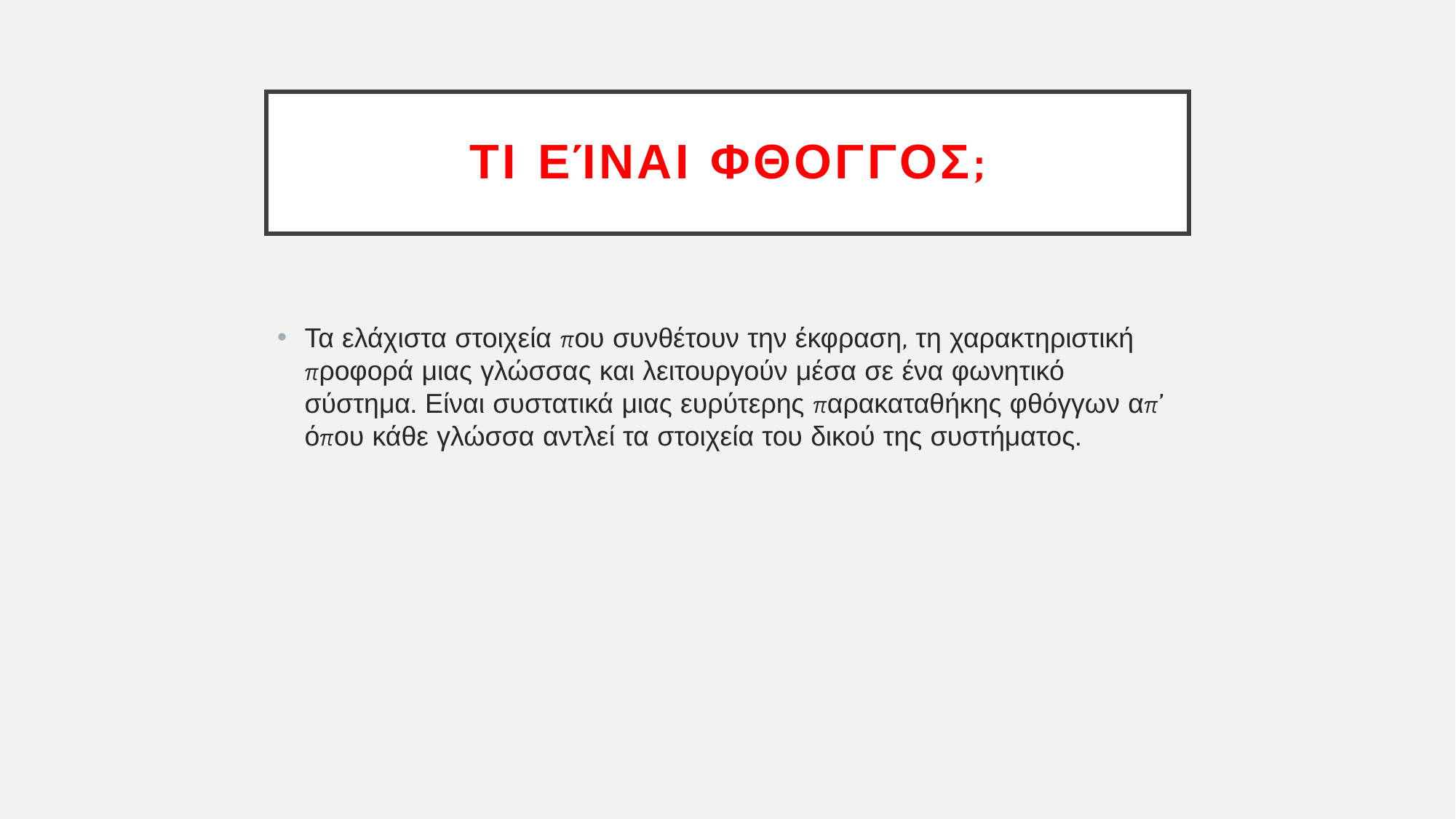

# τι είναι ΦΘΟΓΓΟΣ;
Τα ελάχιστα στοιχεία που συνθέτουν την έκφραση, τη χαρακτηριστική προφορά μιας γλώσσας και λειτουργούν μέσα σε ένα φωνητικό σύστημα. Είναι συστατικά μιας ευρύτερης παρακαταθήκης φθόγγων απ’ όπου κάθε γλώσσα αντλεί τα στοιχεία του δικού της συστήματος.